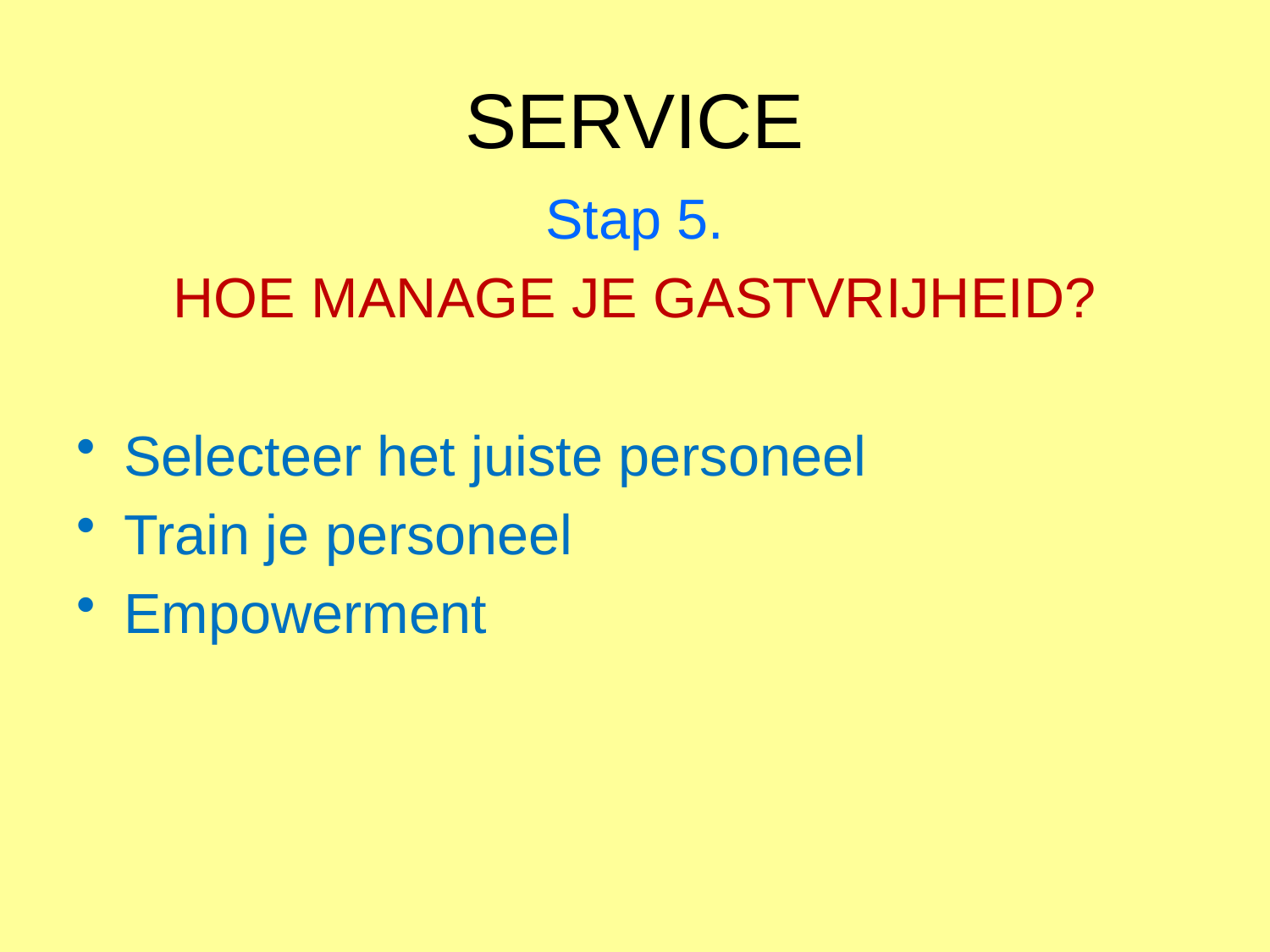

# SERVICE
Stap 5.
HOE MANAGE JE GASTVRIJHEID?

Selecteer het juiste personeel
Train je personeel
Empowerment